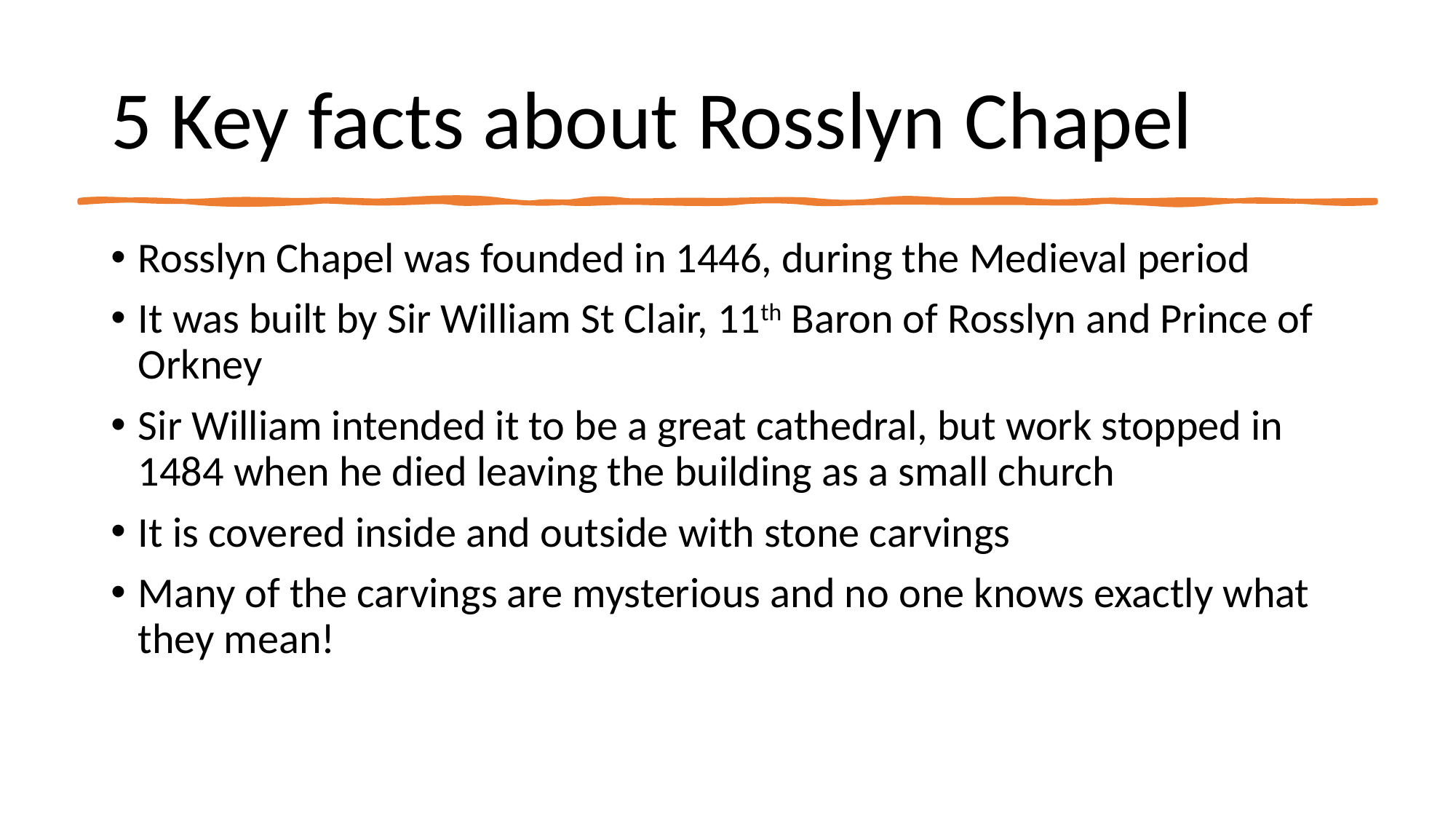

# 5 Key facts about Rosslyn Chapel

Rosslyn Chapel was founded in 1446, during the Medieval period
It was built by Sir William St Clair, 11th Baron of Rosslyn and Prince of Orkney
Sir William intended it to be a great cathedral, but work stopped in 1484 when he died leaving the building as a small church
It is covered inside and outside with stone carvings
Many of the carvings are mysterious and no one knows exactly what they mean!